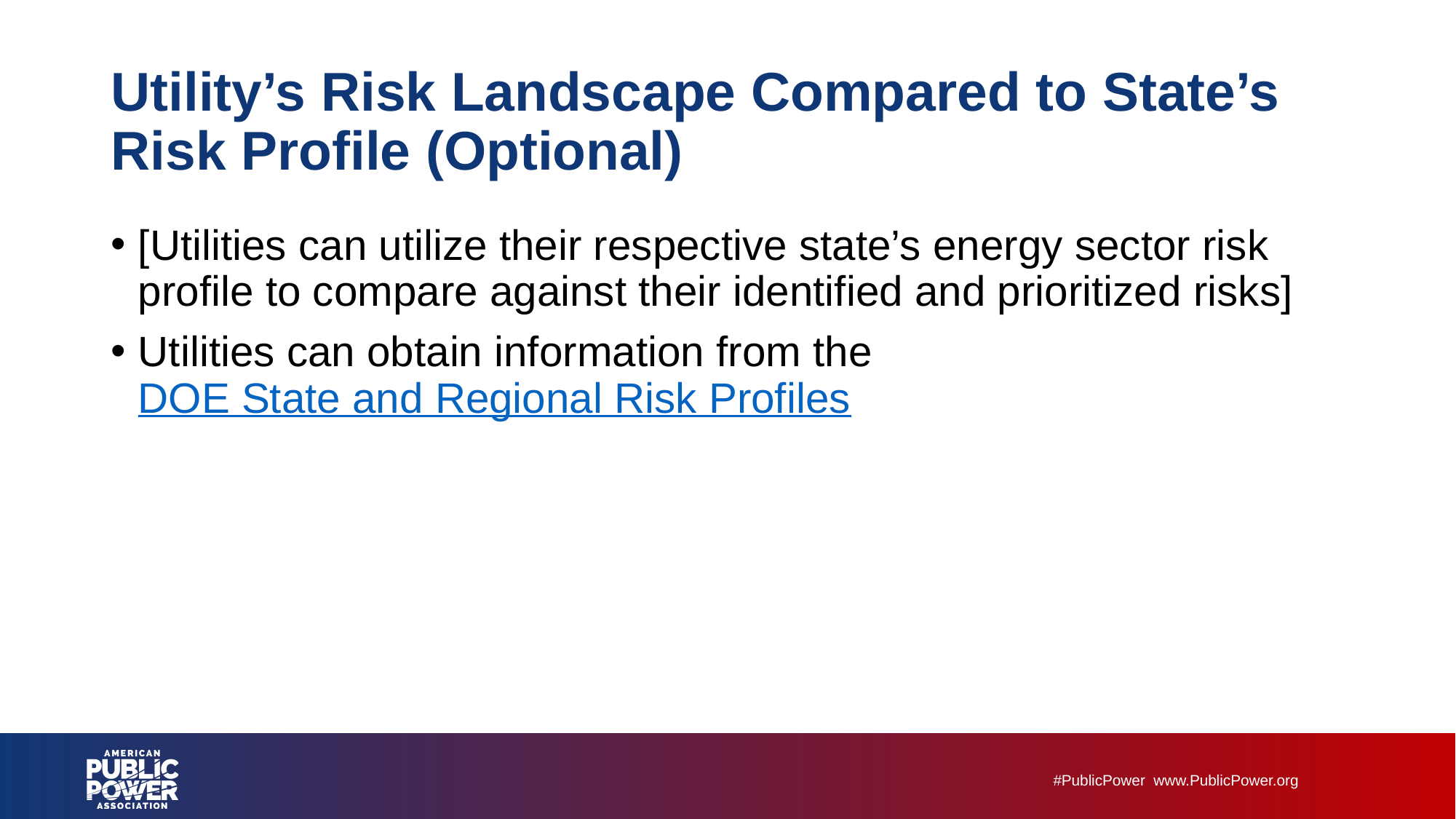

# Utility’s Risk Landscape Compared to State’s Risk Profile (Optional)
[Utilities can utilize their respective state’s energy sector risk profile to compare against their identified and prioritized risks]
Utilities can obtain information from the DOE State and Regional Risk Profiles